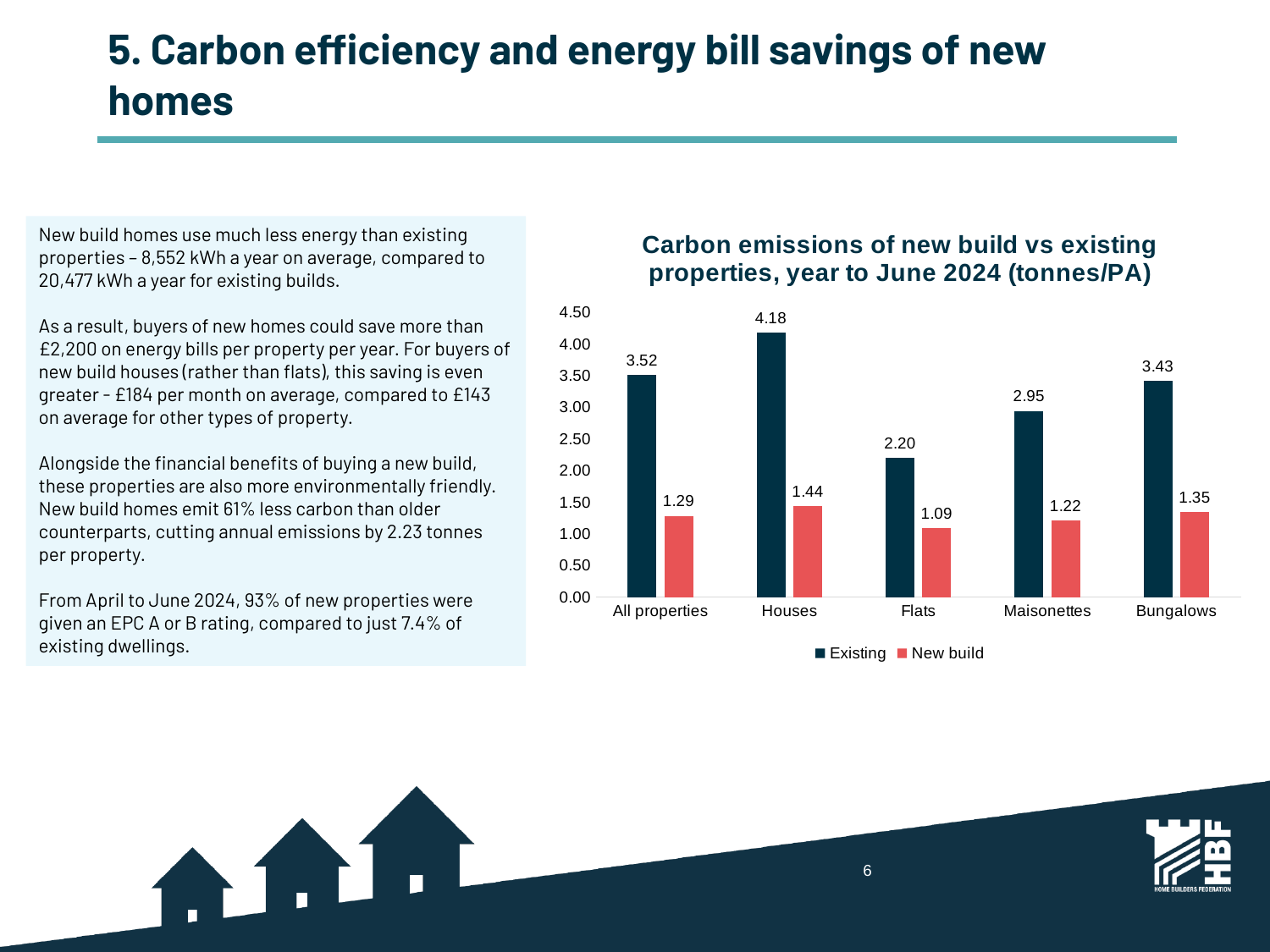

# 5. Carbon efficiency and energy bill savings of new homes

### Chart: Carbon emissions of new build vs existing properties, year to June 2024 (tonnes/PA)

| Category | Existing | New build |
|---|---|---|
| All properties | 3.5194013183450856 | 1.286217435218724 |
| Houses | 4.184320618825694 | 1.4374822080700127 |
| Flats | 2.1999736668861094 | 1.0937564139403144 |
| Maisonettes | 2.947035819542054 | 1.2169964320467077 |
| Bungalows | 3.4272904253436374 | 1.3456591639871383 |
New build homes use much less energy than existing properties – 8,552 kWh a year on average, compared to 20,477 kWh a year for existing builds.

As a result, buyers of new homes could save more than £2,200 on energy bills per property per year. For buyers of new build houses (rather than flats), this saving is even greater - £184 per month on average, compared to £143 on average for other types of property.

Alongside the financial benefits of buying a new build, these properties are also more environmentally friendly. New build homes emit 61% less carbon than older counterparts, cutting annual emissions by 2.23 tonnes per property.

From April to June 2024, 93% of new properties were given an EPC A or B rating, compared to just 7.4% of existing dwellings.